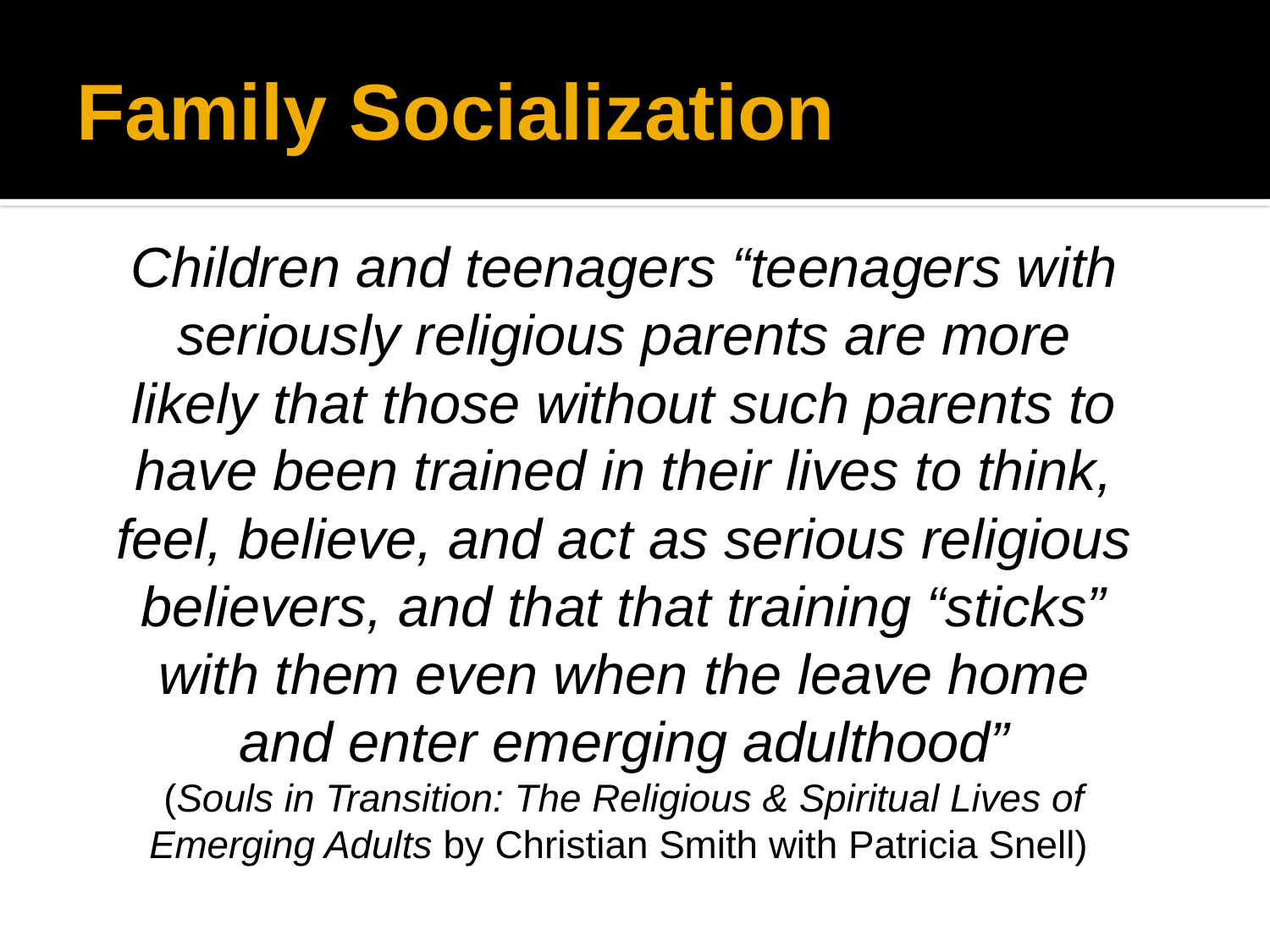

# Family Socialization
Children and teenagers “teenagers with seriously religious parents are more likely that those without such parents to have been trained in their lives to think, feel, believe, and act as serious religious believers, and that that training “sticks” with them even when the leave home and enter emerging adulthood”
(Souls in Transition: The Religious & Spiritual Lives of Emerging Adults by Christian Smith with Patricia Snell)